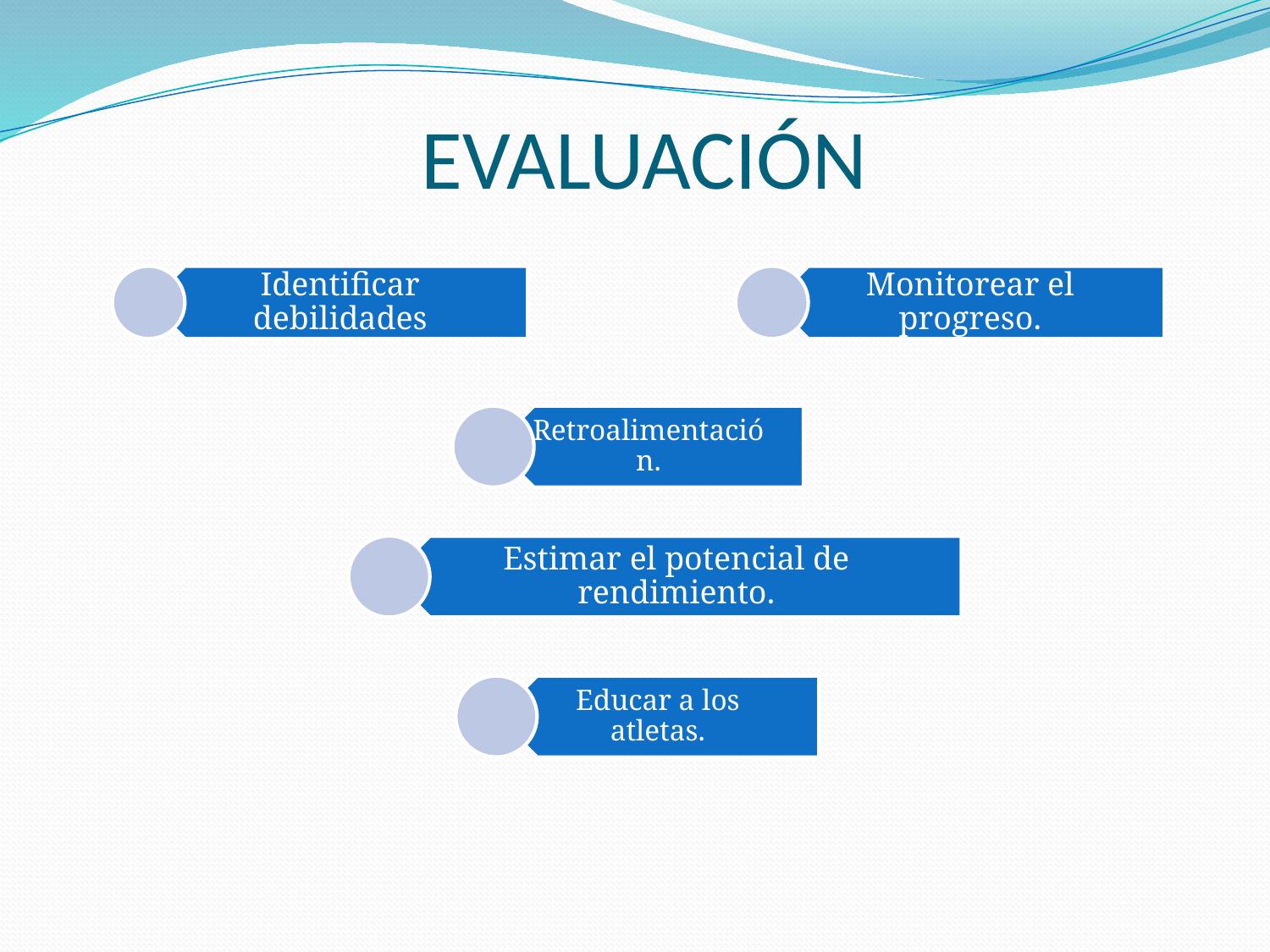

# EVALUACIÓN
Identificar debilidades
Monitorear el progreso.
Retroalimentación.
Estimar el potencial de rendimiento.
Educar a los atletas.